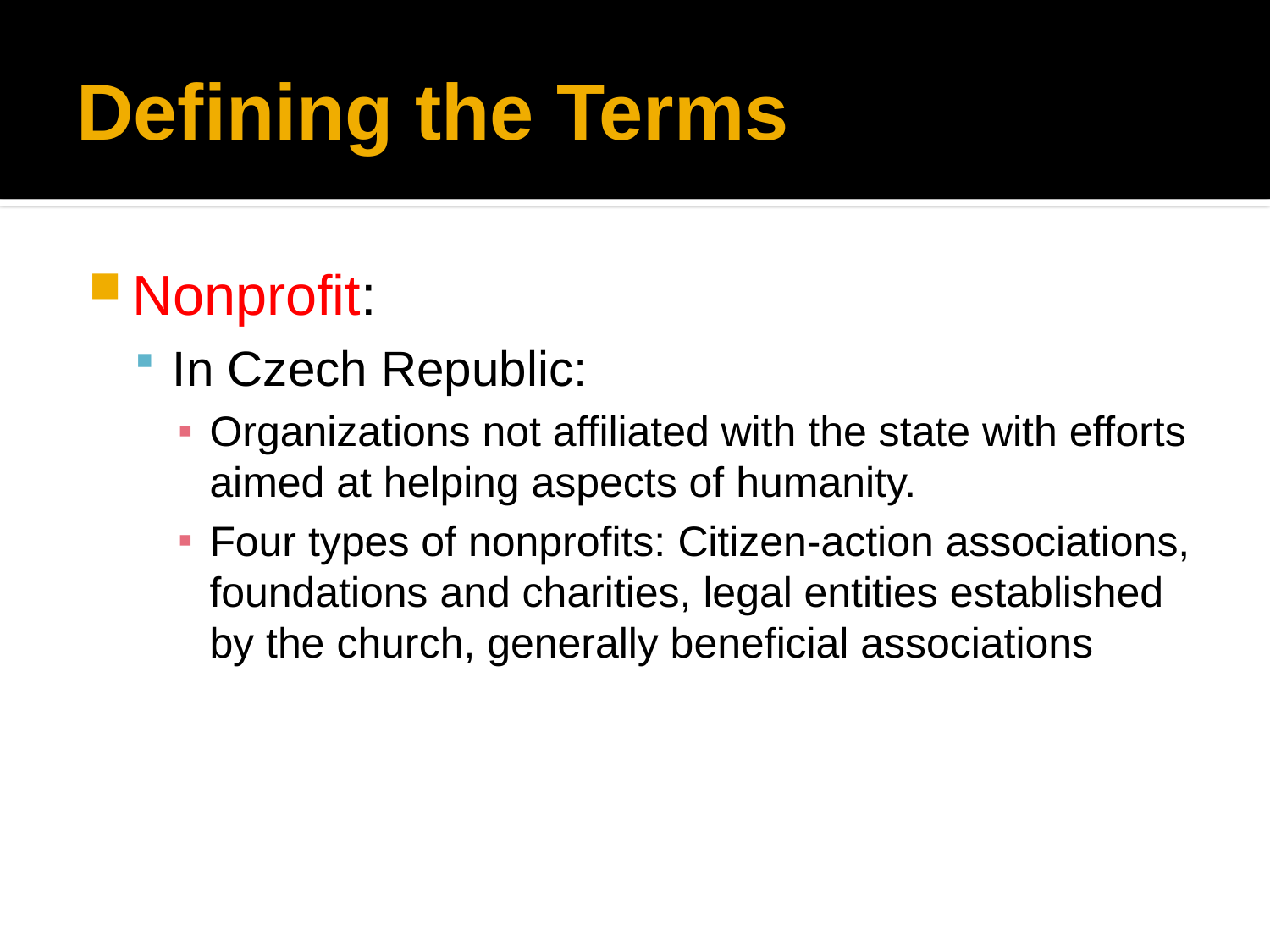

# Defining the Terms
Nonprofit:
In Czech Republic:
Organizations not affiliated with the state with efforts aimed at helping aspects of humanity.
Four types of nonprofits: Citizen-action associations, foundations and charities, legal entities established by the church, generally beneficial associations